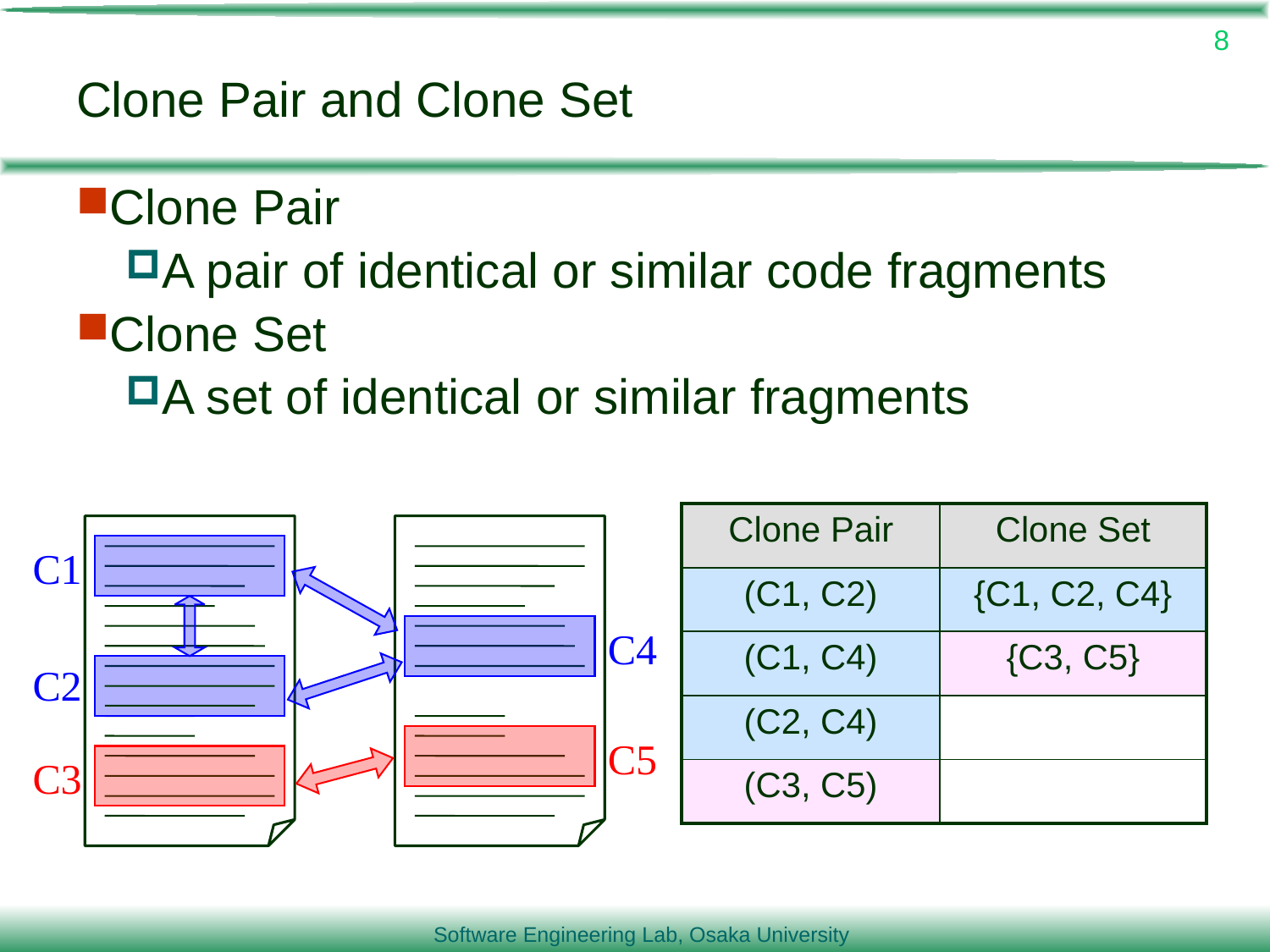

8
# Clone Pair and Clone Set
Clone Pair
A pair of identical or similar code fragments
Clone Set
A set of identical or similar fragments
| Clone Pair | Clone Set |
| --- | --- |
| (C1, C2) | {C1, C2, C4} |
| (C1, C4) | {C3, C5} |
| (C2, C4) |  |
| (C3, C5) |  |

C1

C4

C2

C5

C3